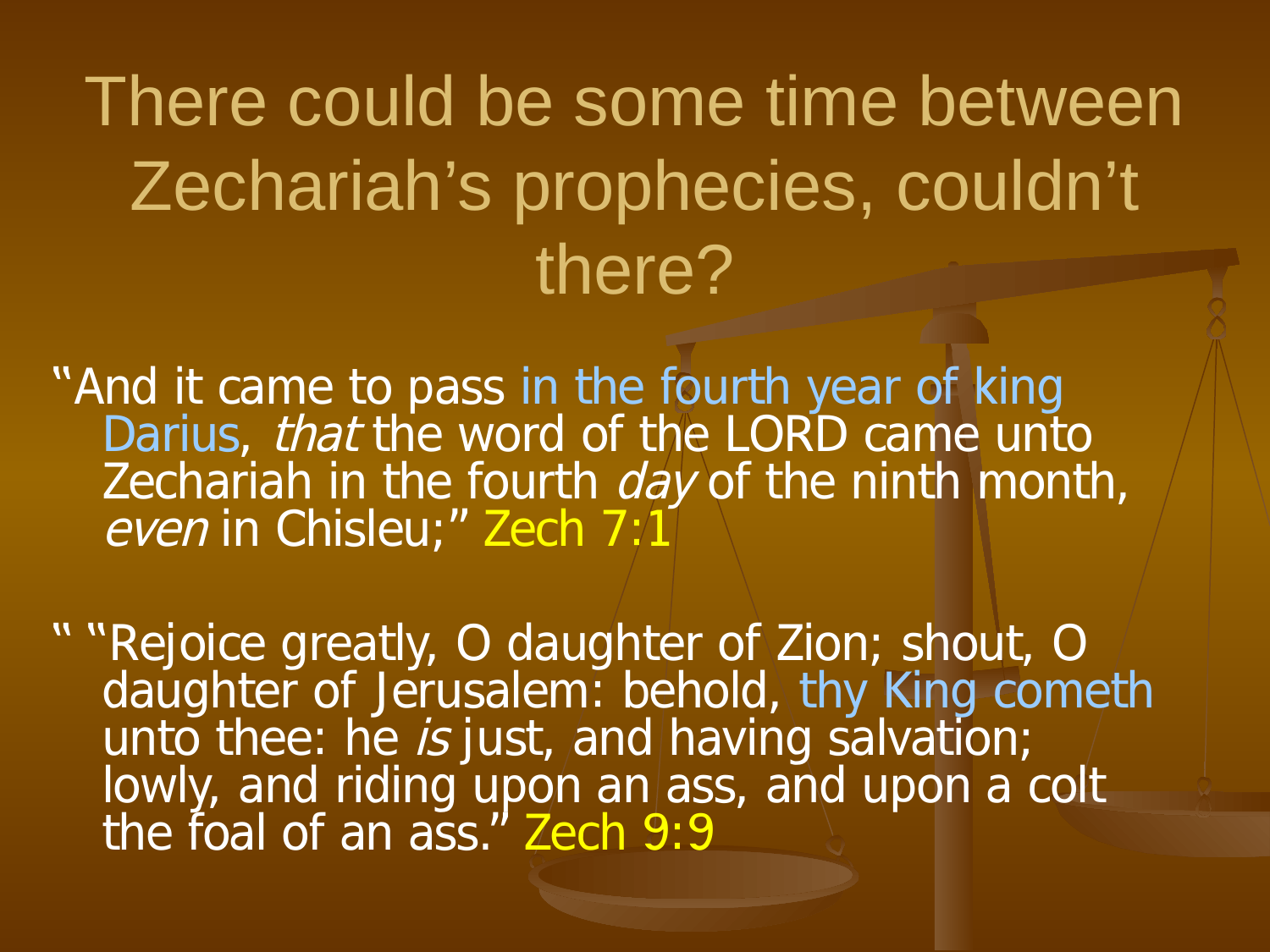

# There could be some time between Zechariah’s prophecies, couldn’t there?
“And it came to pass in the fourth year of king Darius, that the word of the LORD came unto Zechariah in the fourth day of the ninth month, even in Chisleu;” Zech 7:1

“ “Rejoice greatly, O daughter of Zion; shout, O daughter of Jerusalem: behold, thy King cometh unto thee: he is just, and having salvation; lowly, and riding upon an ass, and upon a colt the foal of an ass.” Zech 9:9